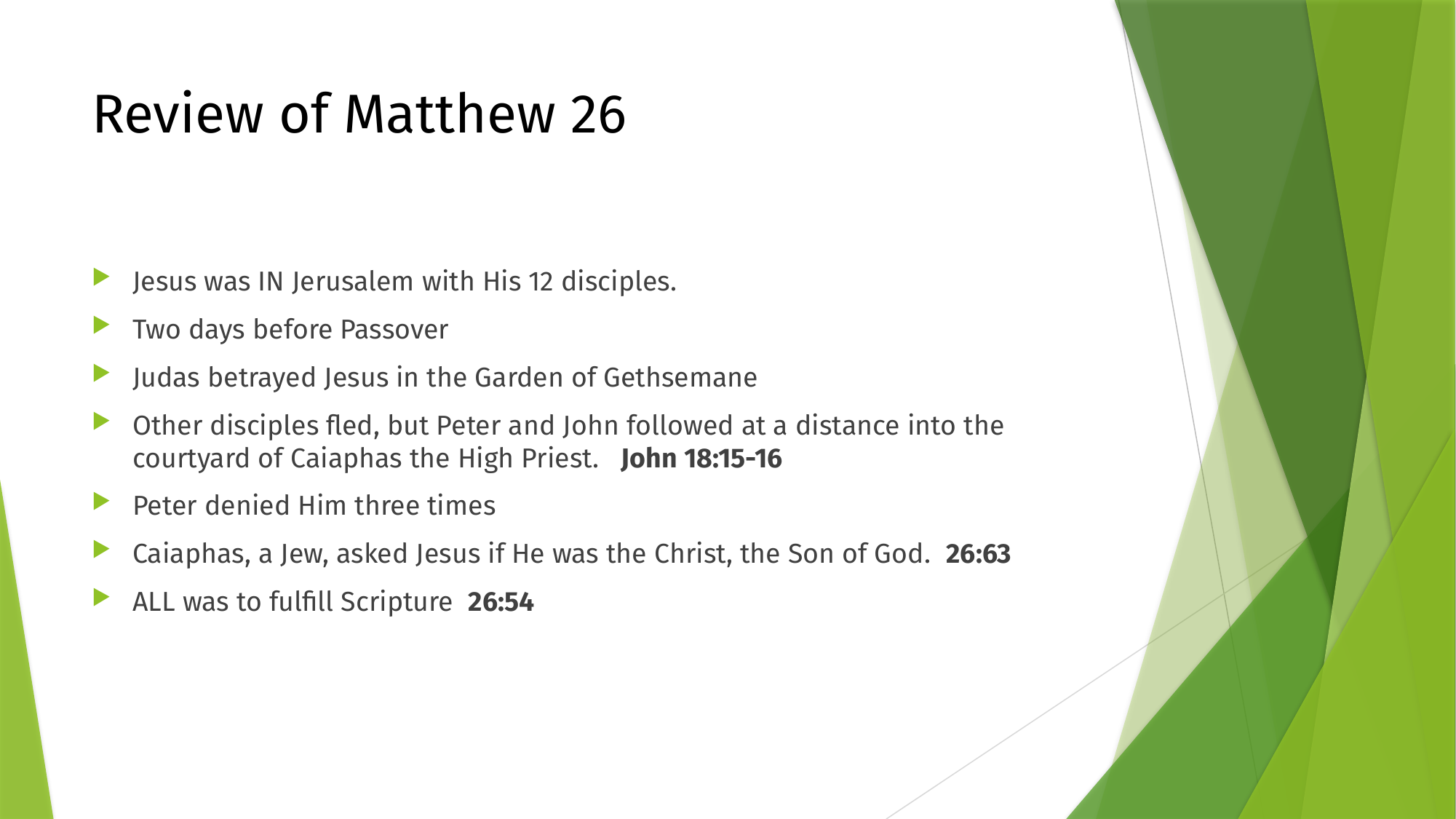

# Review of Matthew 26
Jesus was IN Jerusalem with His 12 disciples.
Two days before Passover
Judas betrayed Jesus in the Garden of Gethsemane
Other disciples fled, but Peter and John followed at a distance into the courtyard of Caiaphas the High Priest.   John 18:15-16
Peter denied Him three times
Caiaphas, a Jew, asked Jesus if He was the Christ, the Son of God.  26:63
ALL was to fulfill Scripture  26:54